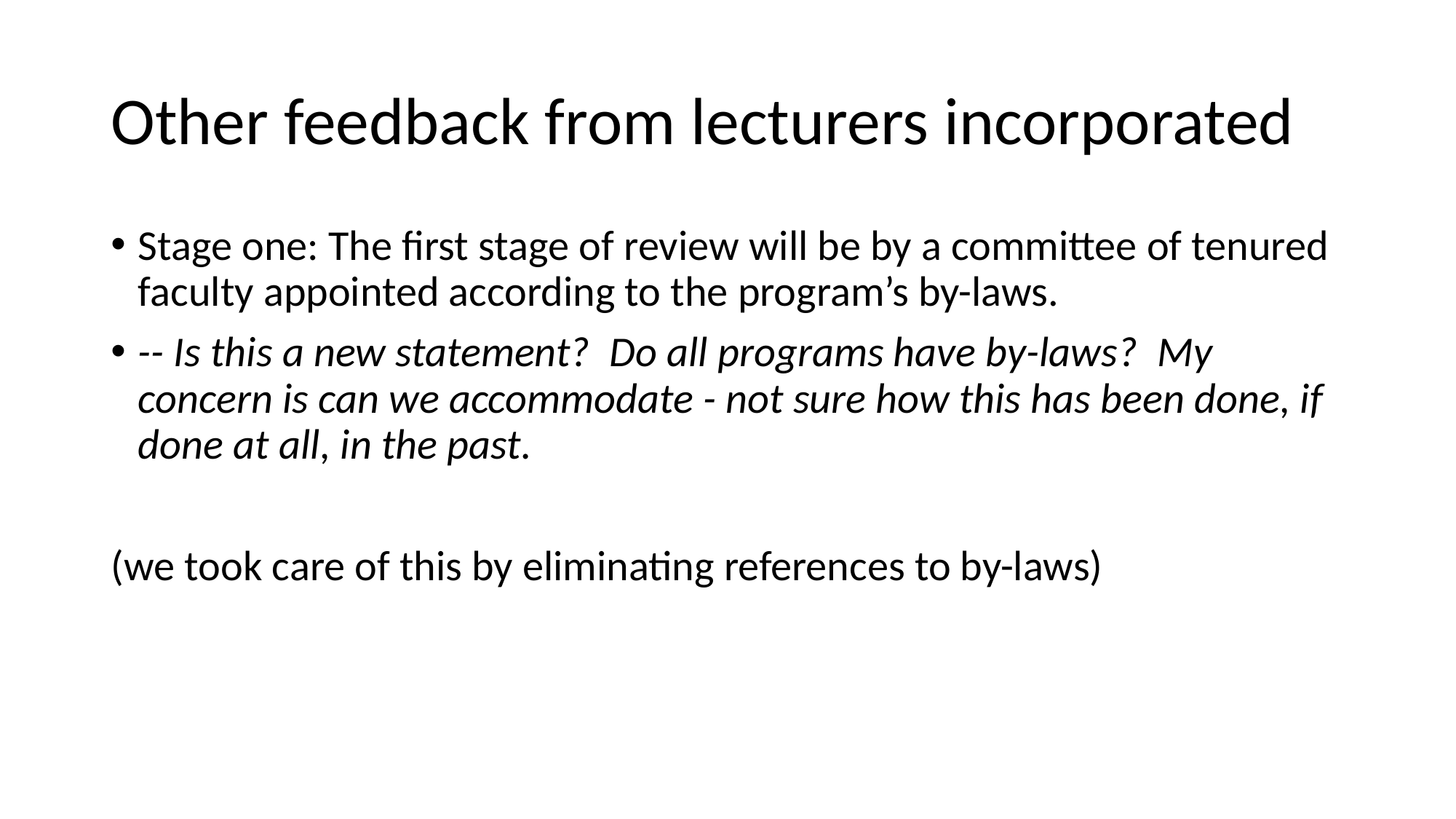

# Other feedback from lecturers incorporated
Stage one: The first stage of review will be by a committee of tenured faculty appointed according to the program’s by-laws.
-- Is this a new statement?  Do all programs have by-laws?  My concern is can we accommodate - not sure how this has been done, if done at all, in the past.

(we took care of this by eliminating references to by-laws)